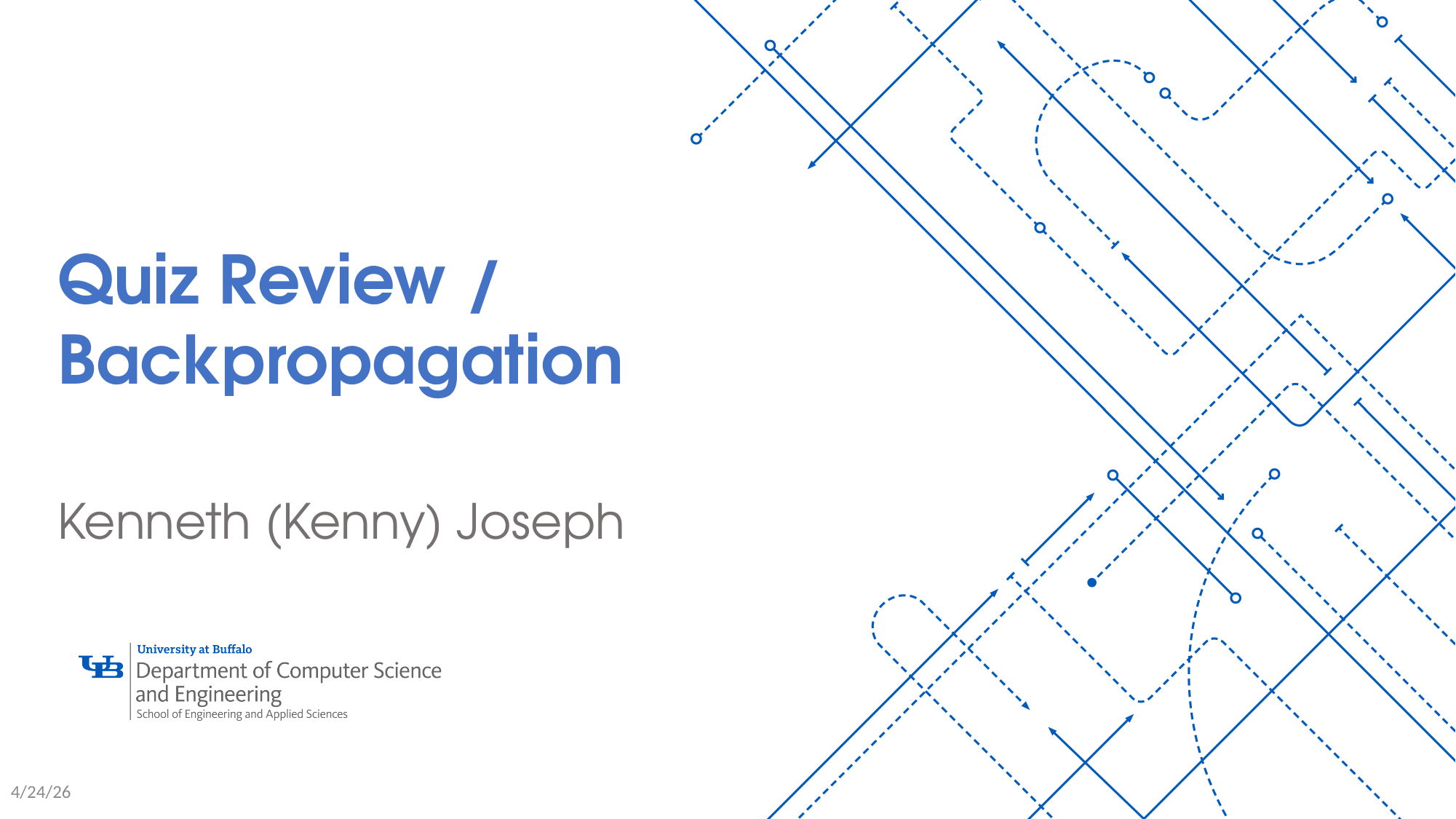

Quiz Review / Backpropagation
Kenneth (Kenny) Joseph

4/24/26